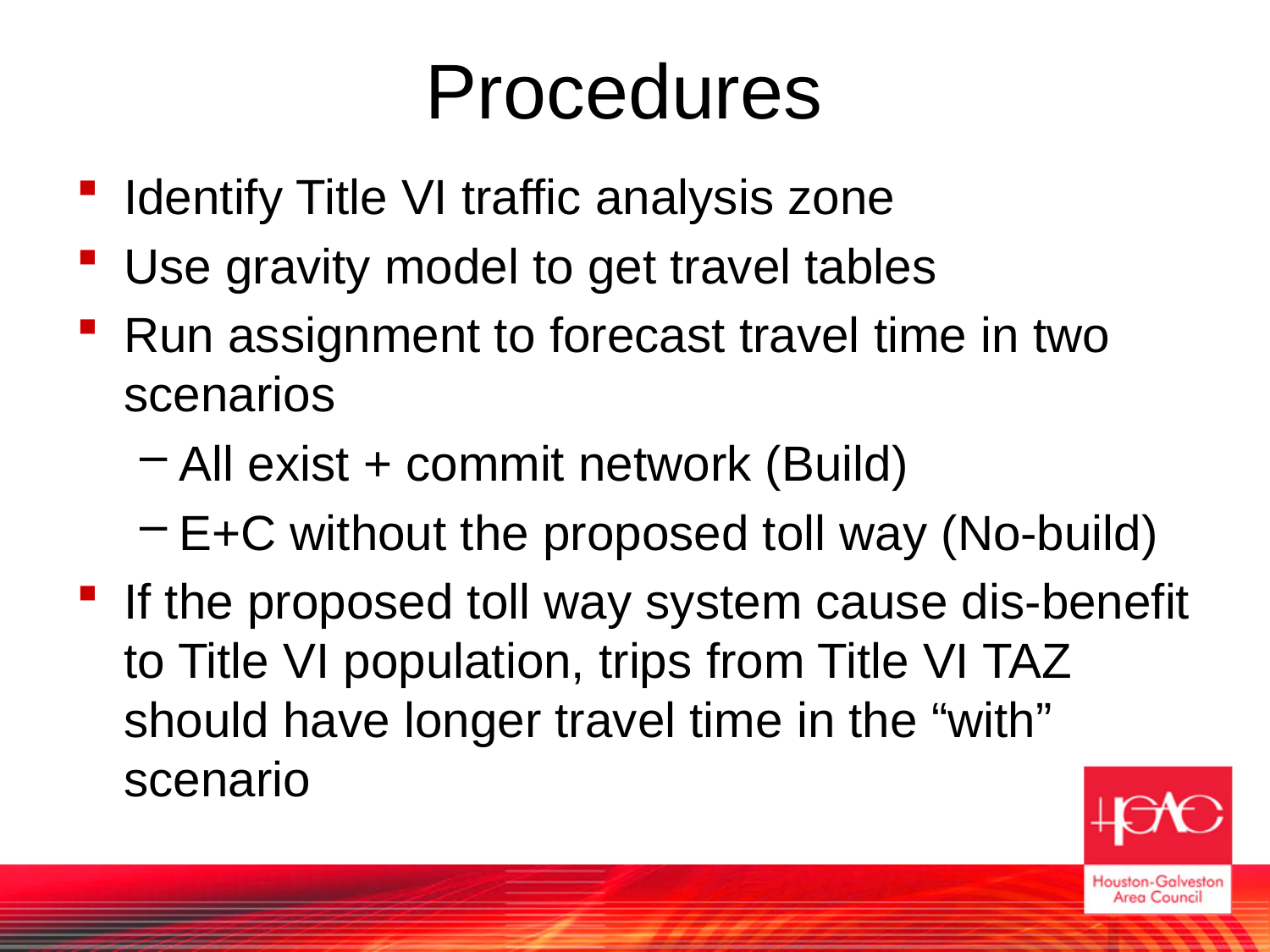

# Procedures
Identify Title VI traffic analysis zone
Use gravity model to get travel tables
Run assignment to forecast travel time in two scenarios
All exist + commit network (Build)
E+C without the proposed toll way (No-build)
If the proposed toll way system cause dis-benefit to Title VI population, trips from Title VI TAZ should have longer travel time in the “with” scenario